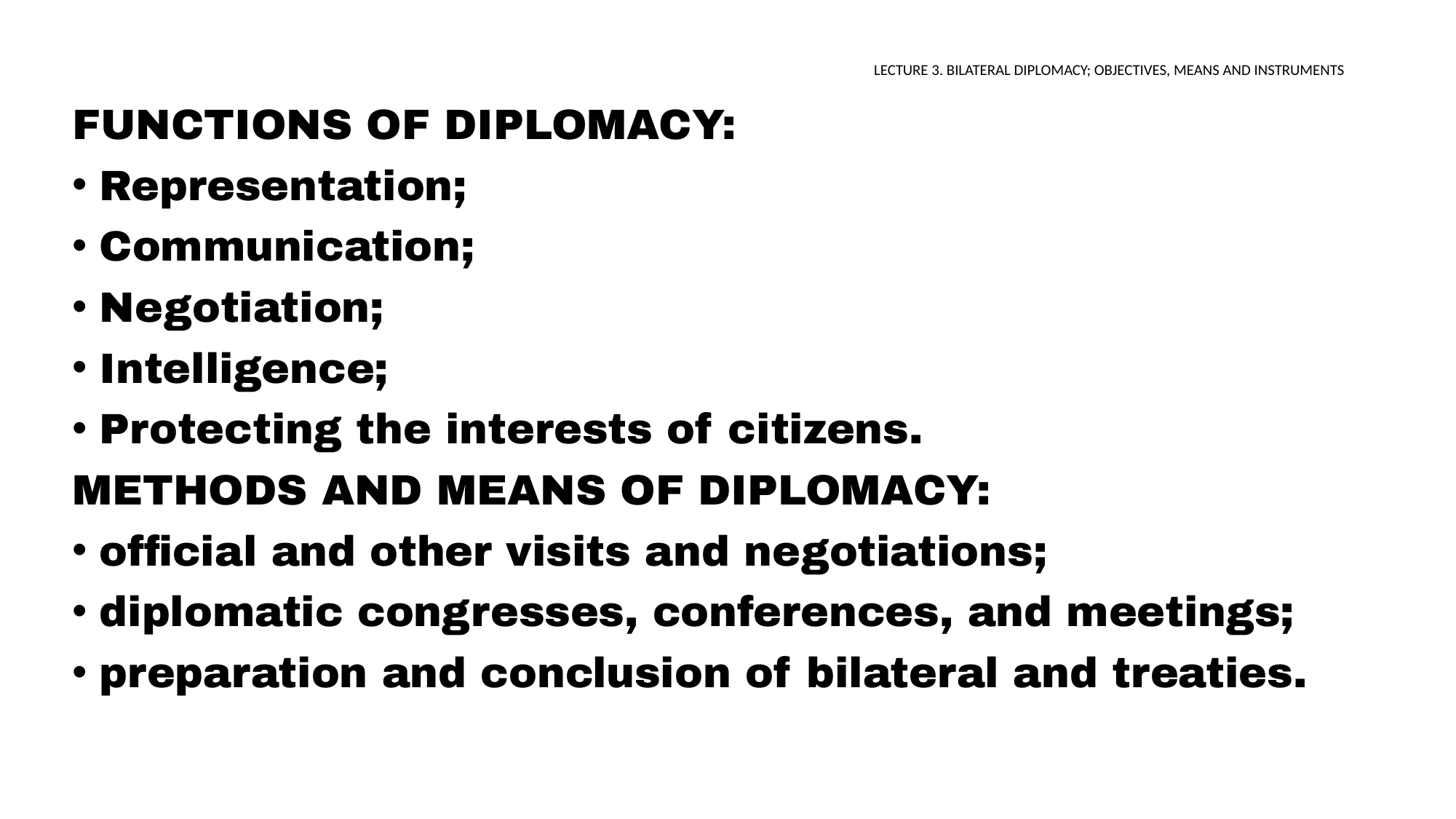

# LECTURE 3. BILATERAL DIPLOMACY; OBJECTIVES, MEANS AND INSTRUMENTS
Functions of diplomacy:
Representation;
Communication;
Negotiation;
Intelligence;
Protecting the interests of citizens.
Methods and means of diplomacy:
official and other visits and negotiations;
diplomatic congresses, conferences, and meetings;
preparation and conclusion of bilateral and treaties.